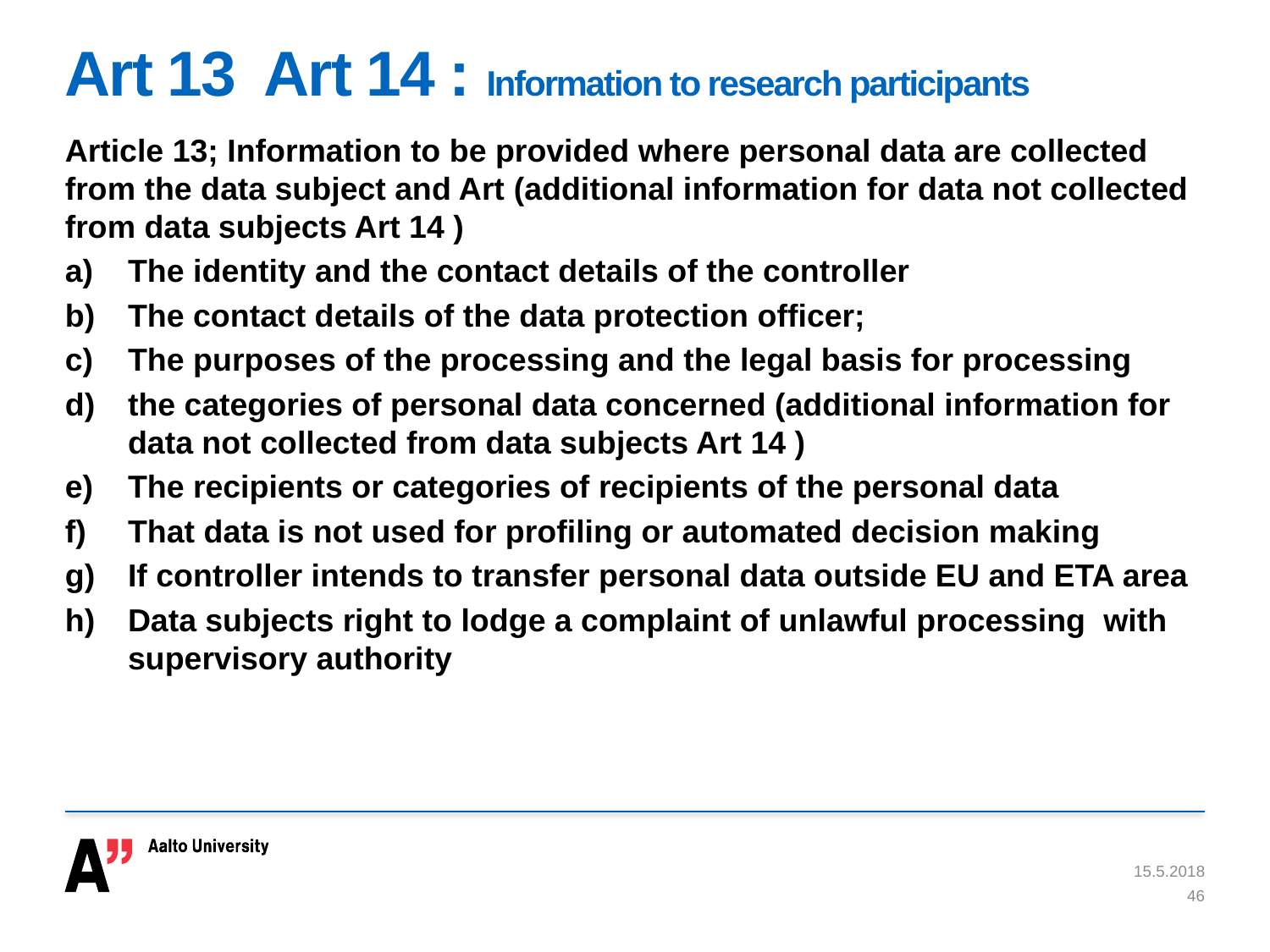

# Art 13  Art 14 : Information to research participants
Article 13; Information to be provided where personal data are collected from the data subject and Art (additional information for data not collected from data subjects Art 14 )
The identity and the contact details of the controller
The contact details of the data protection officer;
The purposes of the processing and the legal basis for processing
the categories of personal data concerned (additional information for data not collected from data subjects Art 14 )
The recipients or categories of recipients of the personal data
That data is not used for profiling or automated decision making
If controller intends to transfer personal data outside EU and ETA area
Data subjects right to lodge a complaint of unlawful processing  with supervisory authority
15.5.2018
46